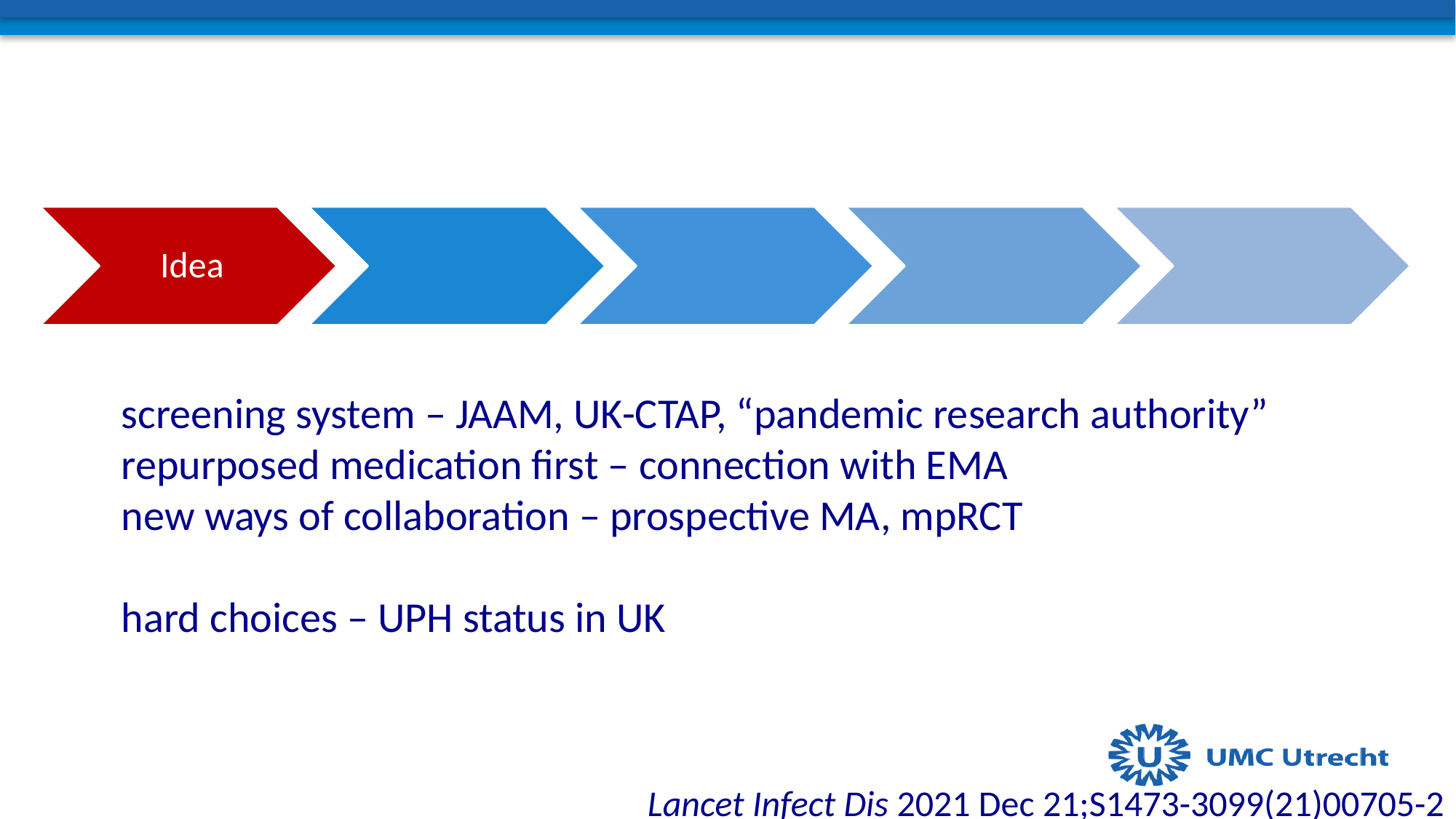

Idea

screening system – JAAM, UK-CTAP, “pandemic research authority”
repurposed medication first – connection with EMA
new ways of collaboration – prospective MA, mpRCT

hard choices – UPH status in UK
Lancet Infect Dis 2021 Dec 21;S1473-3099(21)00705-2